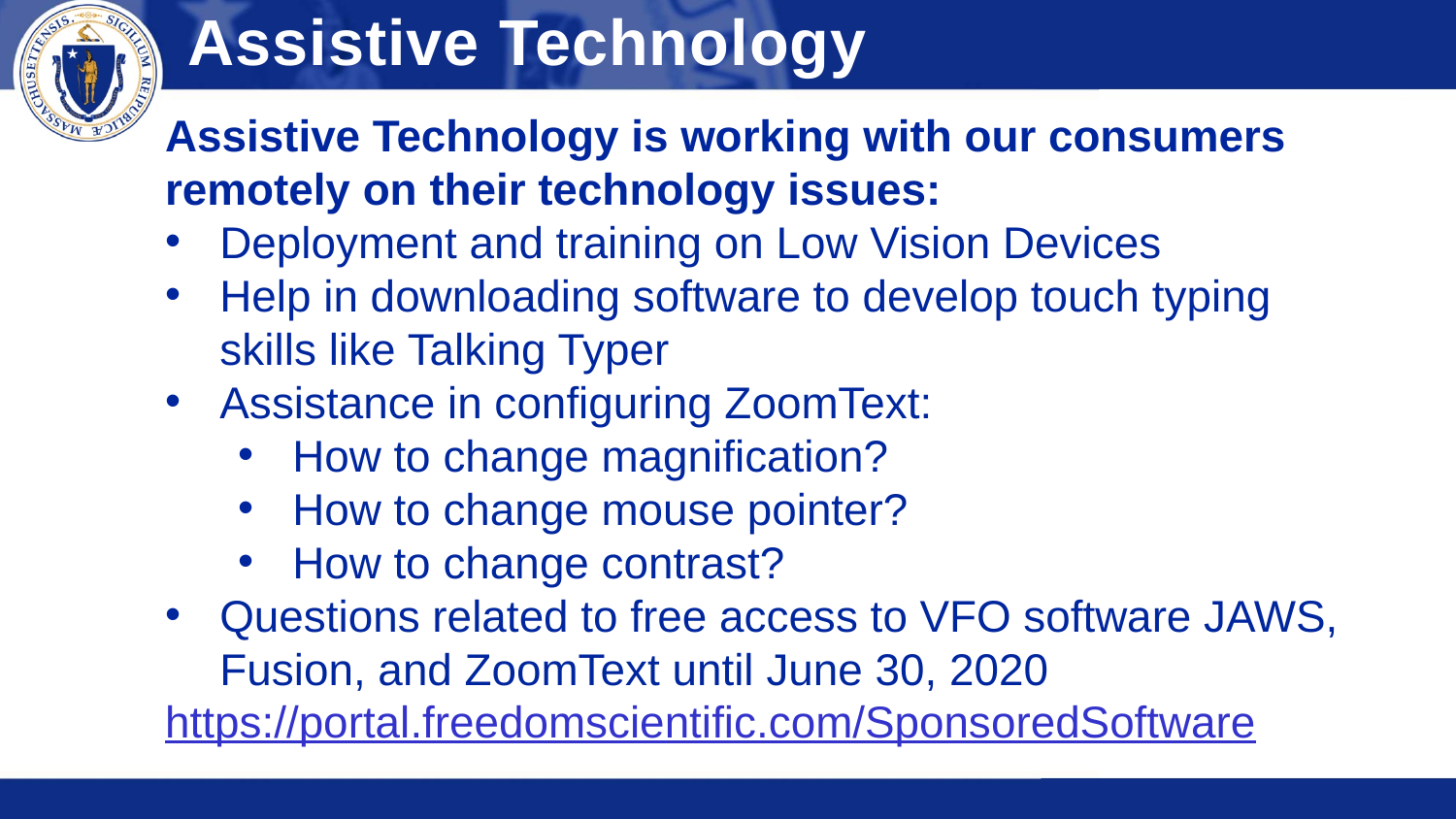

Assistive Technology
Assistive Technology is working with our consumers remotely on their technology issues:
Deployment and training on Low Vision Devices
Help in downloading software to develop touch typing skills like Talking Typer
Assistance in configuring ZoomText:
How to change magnification?
How to change mouse pointer?
How to change contrast?
Questions related to free access to VFO software JAWS, Fusion, and ZoomText until June 30, 2020
https://portal.freedomscientific.com/SponsoredSoftware